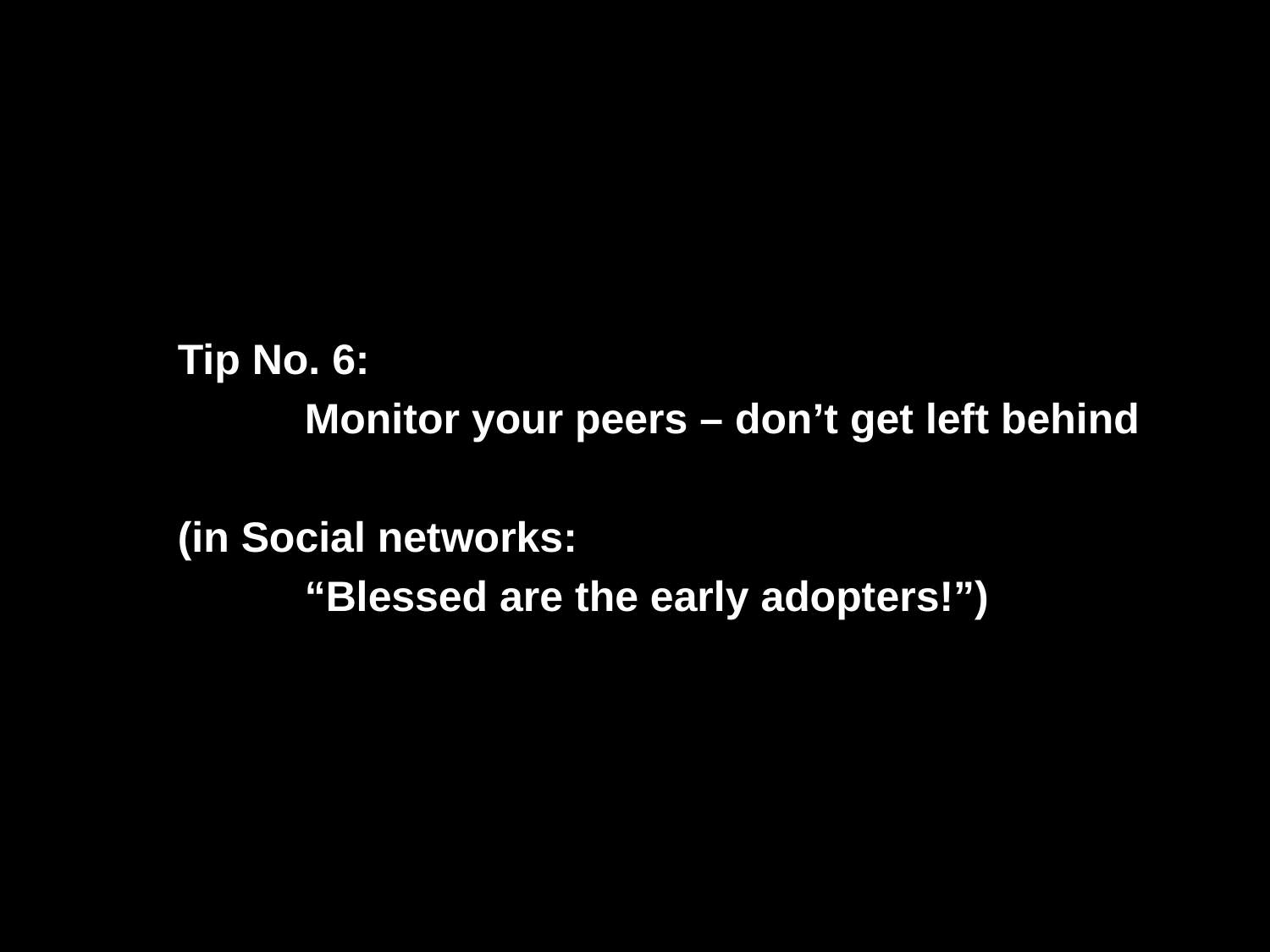

# Tip No. 7: Develop Your Network
Tip No. 6:
	Monitor your peers – don’t get left behind

(in Social networks:
	“Blessed are the early adopters!”)
56